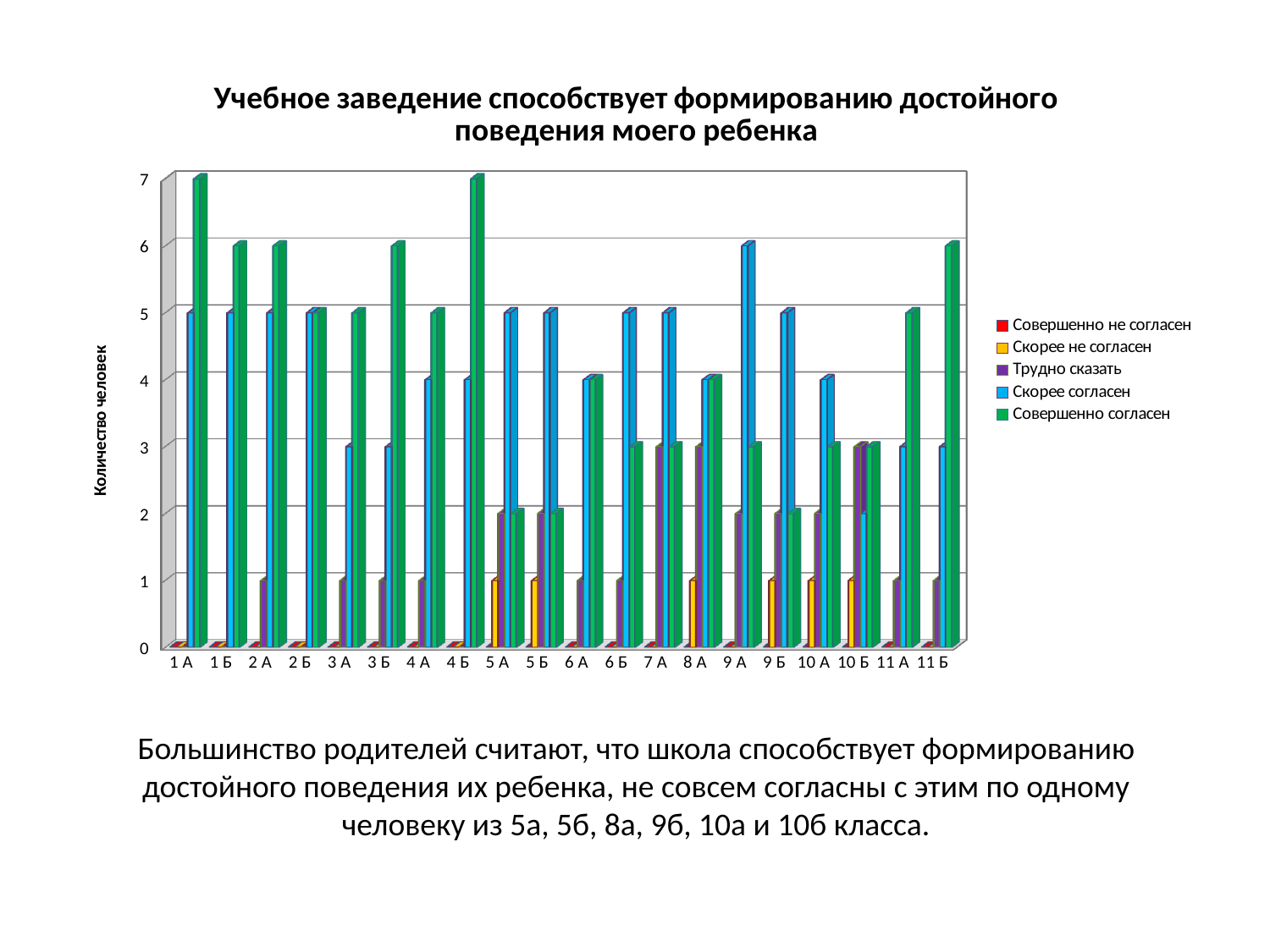

[unsupported chart]

# Большинство родителей считают, что школа способствует формированию достойного поведения их ребенка, не совсем согласны с этим по одному человеку из 5а, 5б, 8а, 9б, 10а и 10б класса.